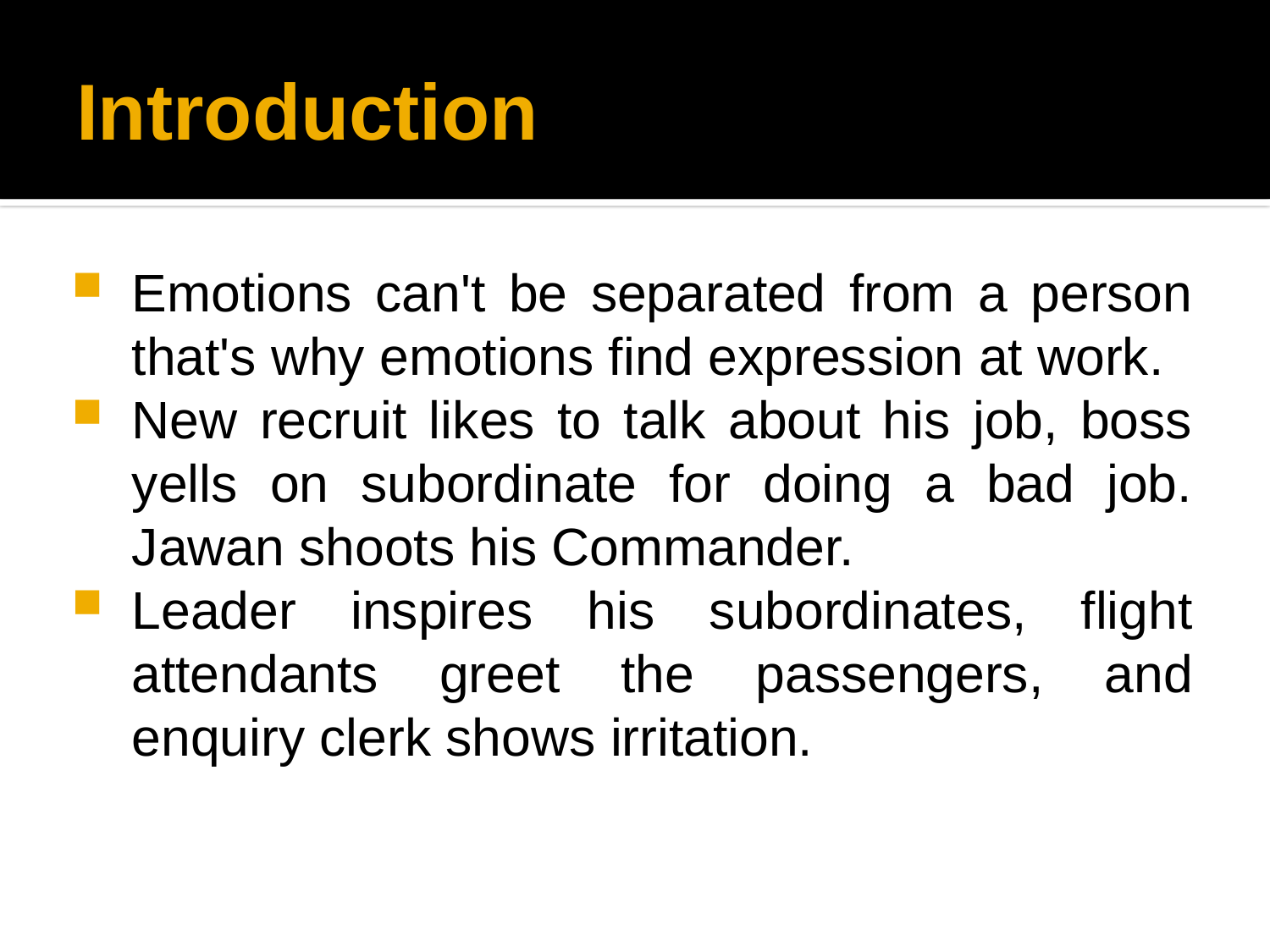

# Introduction
Emotions can't be separated from a person that's why emotions find expression at work.
New recruit likes to talk about his job, boss yells on subordinate for doing a bad job. Jawan shoots his Commander.
Leader inspires his subordinates, flight attendants greet the passengers, and enquiry clerk shows irritation.